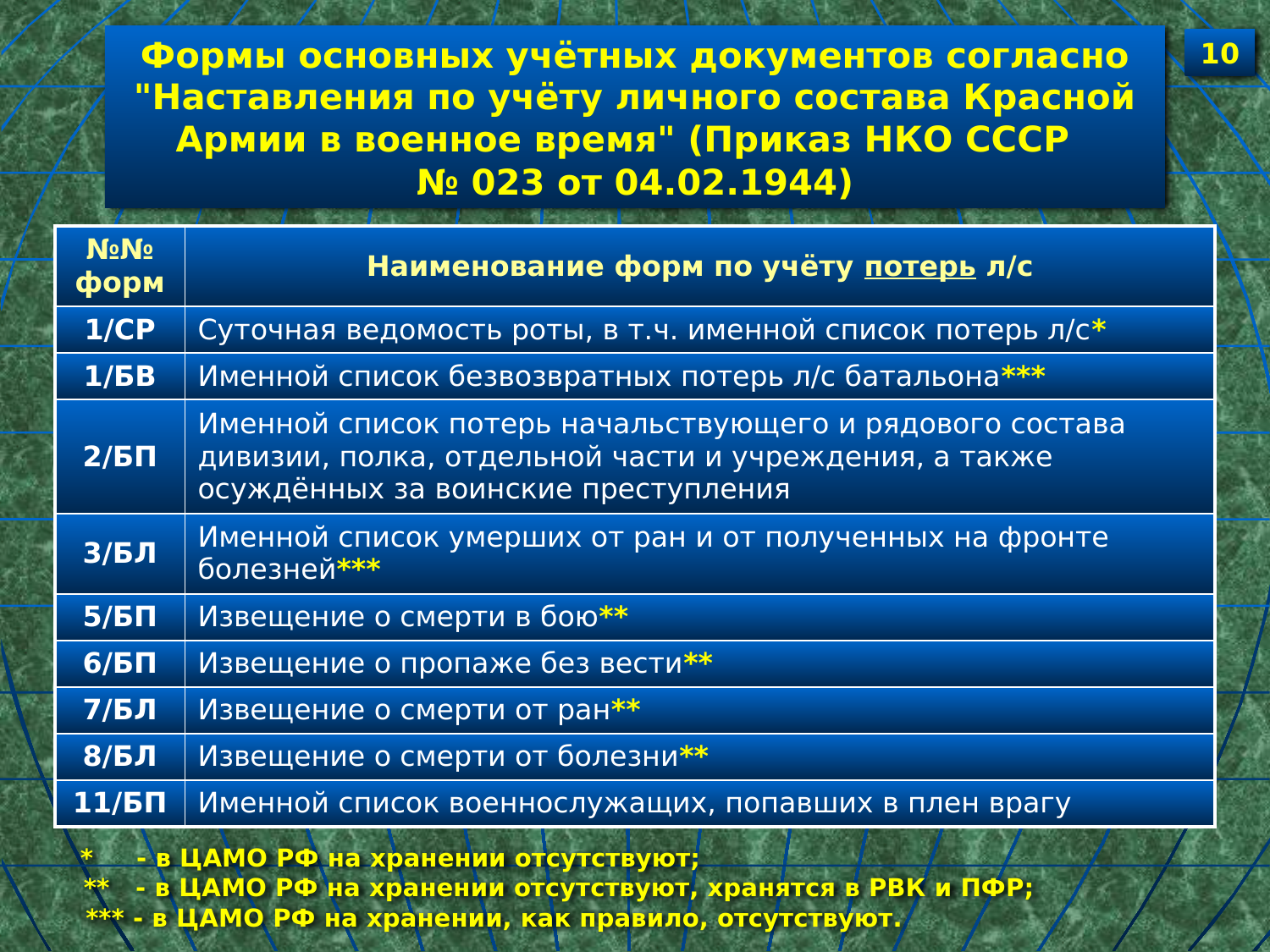

Формы основных учётных документов согласно "Наставления по учёту личного состава Красной Армии в военное время" (Приказ НКО СССР
№ 023 от 04.02.1944)
10
| №№ форм | Наименование форм по учёту потерь л/с |
| --- | --- |
| 1/СР | Суточная ведомость роты, в т.ч. именной список потерь л/с\* |
| 1/БВ | Именной список безвозвратных потерь л/с батальона\*\*\* |
| 2/БП | Именной список потерь начальствующего и рядового состава дивизии, полка, отдельной части и учреждения, а также осуждённых за воинские преступления |
| 3/БЛ | Именной список умерших от ран и от полученных на фронте болезней\*\*\* |
| 5/БП | Извещение о смерти в бою\*\* |
| 6/БП | Извещение о пропаже без вести\*\* |
| 7/БЛ | Извещение о смерти от ран\*\* |
| 8/БЛ | Извещение о смерти от болезни\*\* |
| 11/БП | Именной список военнослужащих, попавших в плен врагу |
*     - в ЦАМО РФ на хранении отсутствуют;
**   - в ЦАМО РФ на хранении отсутствуют, хранятся в РВК и ПФР;
*** - в ЦАМО РФ на хранении, как правило, отсутствуют.